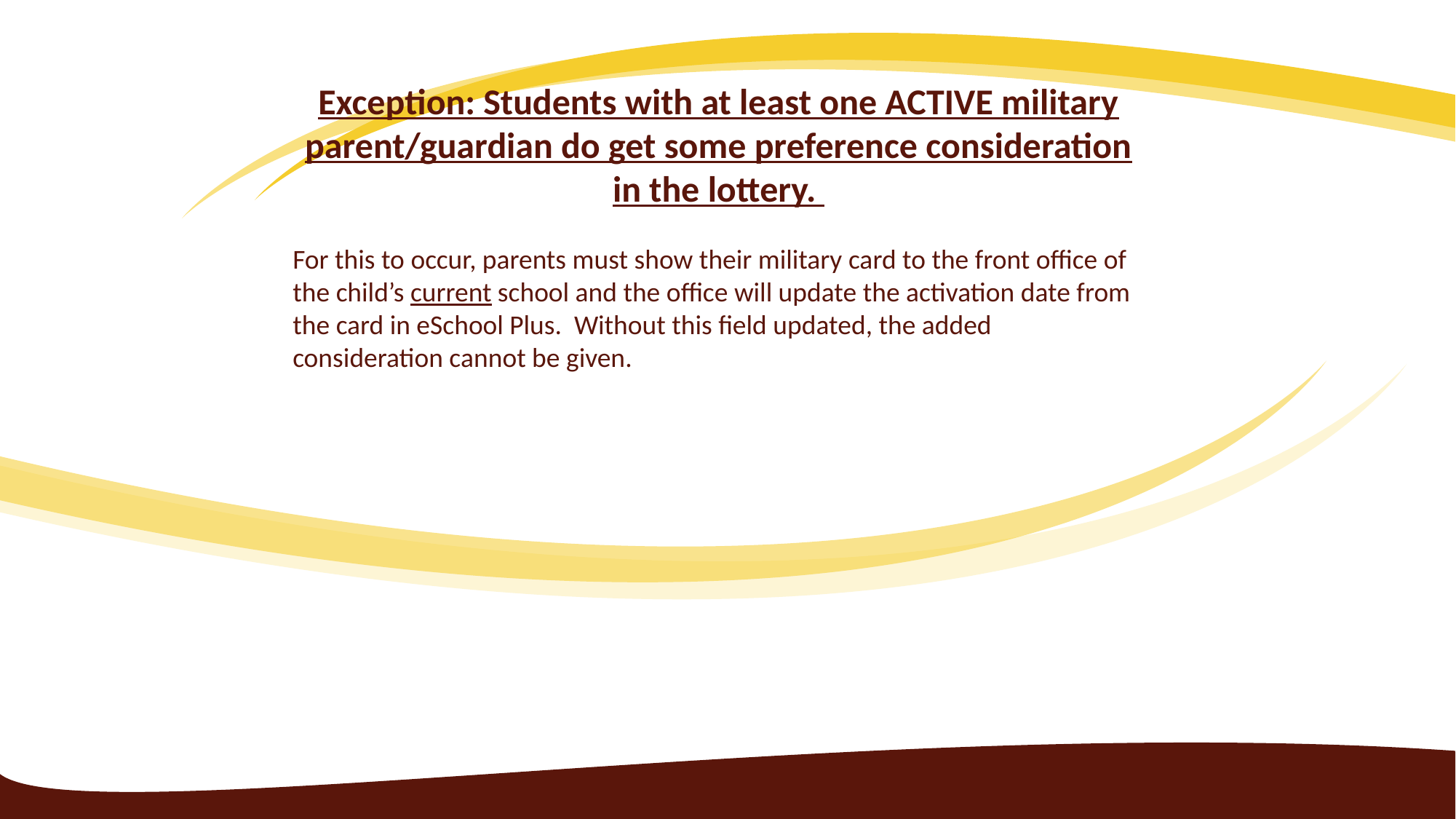

Exception: Students with at least one ACTIVE military parent/guardian do get some preference consideration in the lottery.

For this to occur, parents must show their military card to the front office of the child’s current school and the office will update the activation date from the card in eSchool Plus.  Without this field updated, the added consideration cannot be given.